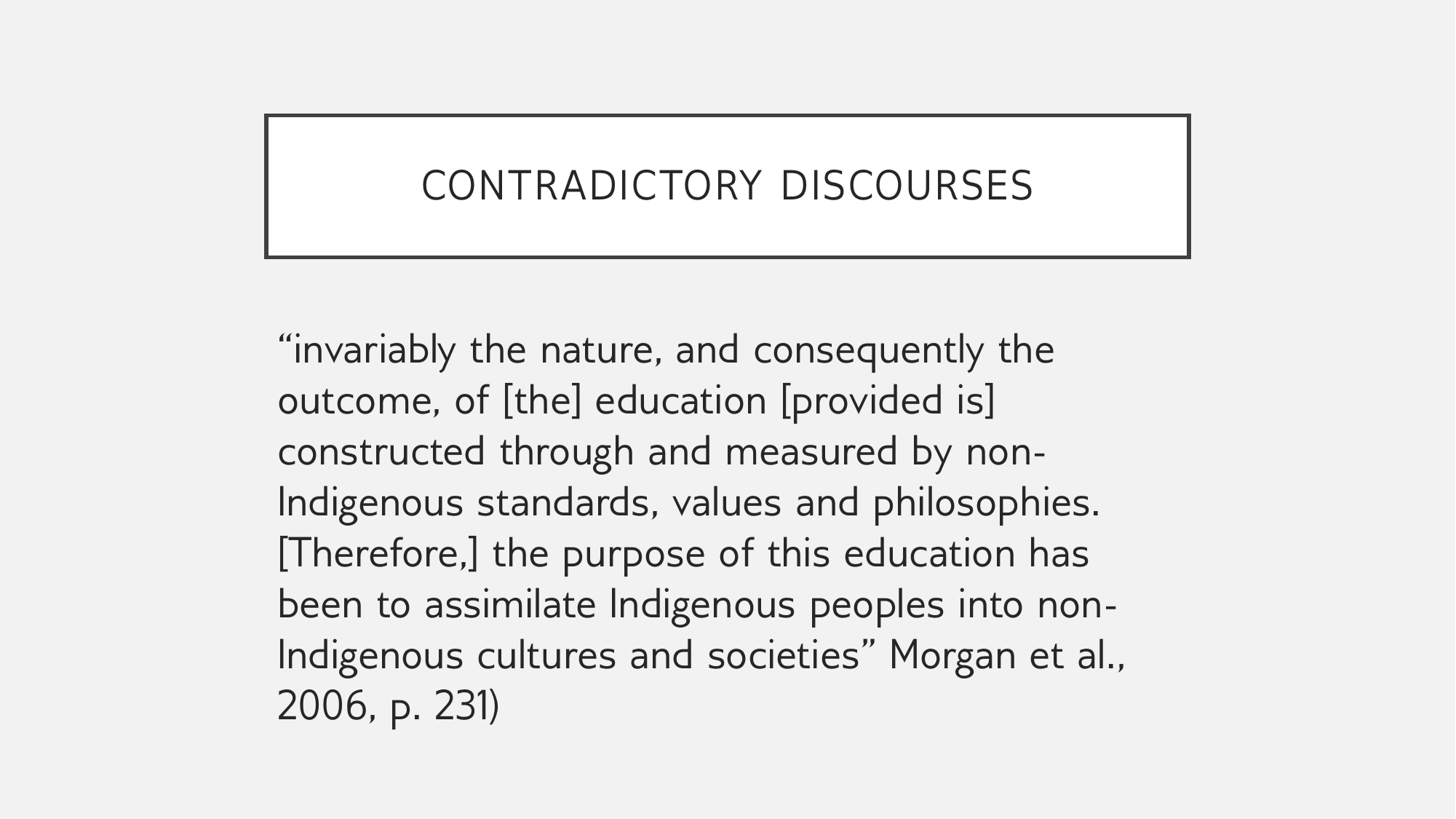

# Contradictory discourses
“invariably the nature, and consequently the outcome, of [the] education [provided is] constructed through and measured by non-Indigenous standards, values and philosophies.  [Therefore,] the purpose of this education has been to assimilate Indigenous peoples into non-Indigenous cultures and societies” Morgan et al., 2006, p. 231)